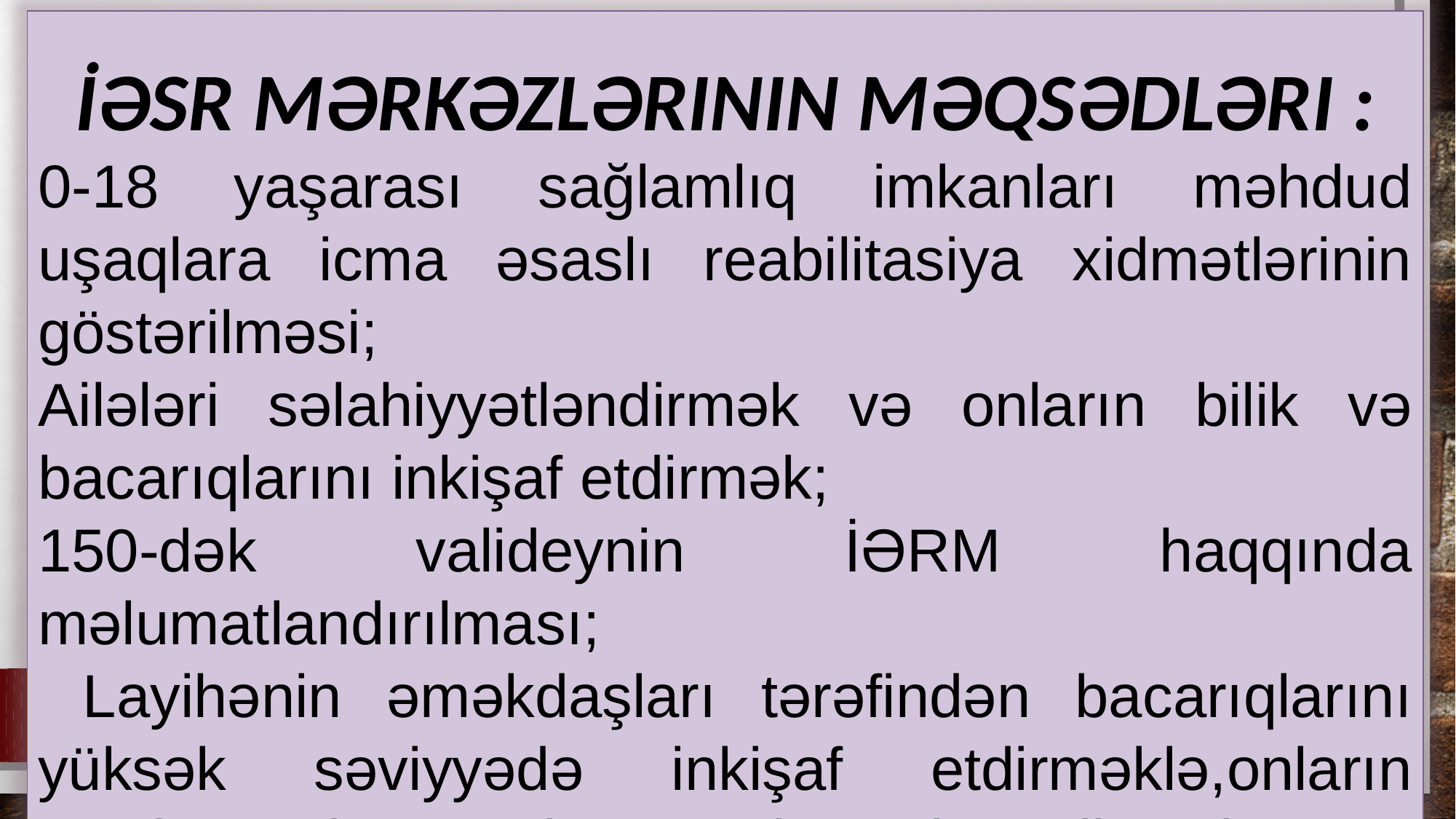

İƏSR MƏRKƏZLƏRININ MƏQSƏDLƏRI :
0-18 yaşarası sağlamlıq imkanları məhdud uşaqlara icma əsaslı reabilitasiya xidmətlərinin göstərilməsi;
Ailələri səlahiyyətləndirmək və onların bilik və bacarıqlarını inkişaf etdirmək;
150-dək valideynin İƏRM haqqında məlumatlandırılması;
 Layihənin əməkdaşları tərəfindən bacarıqlarını yüksək səviyyədə inkişaf etdirməklə,onların cəmiyyətə inteqrasiyasına dəstəyin verilməsi.